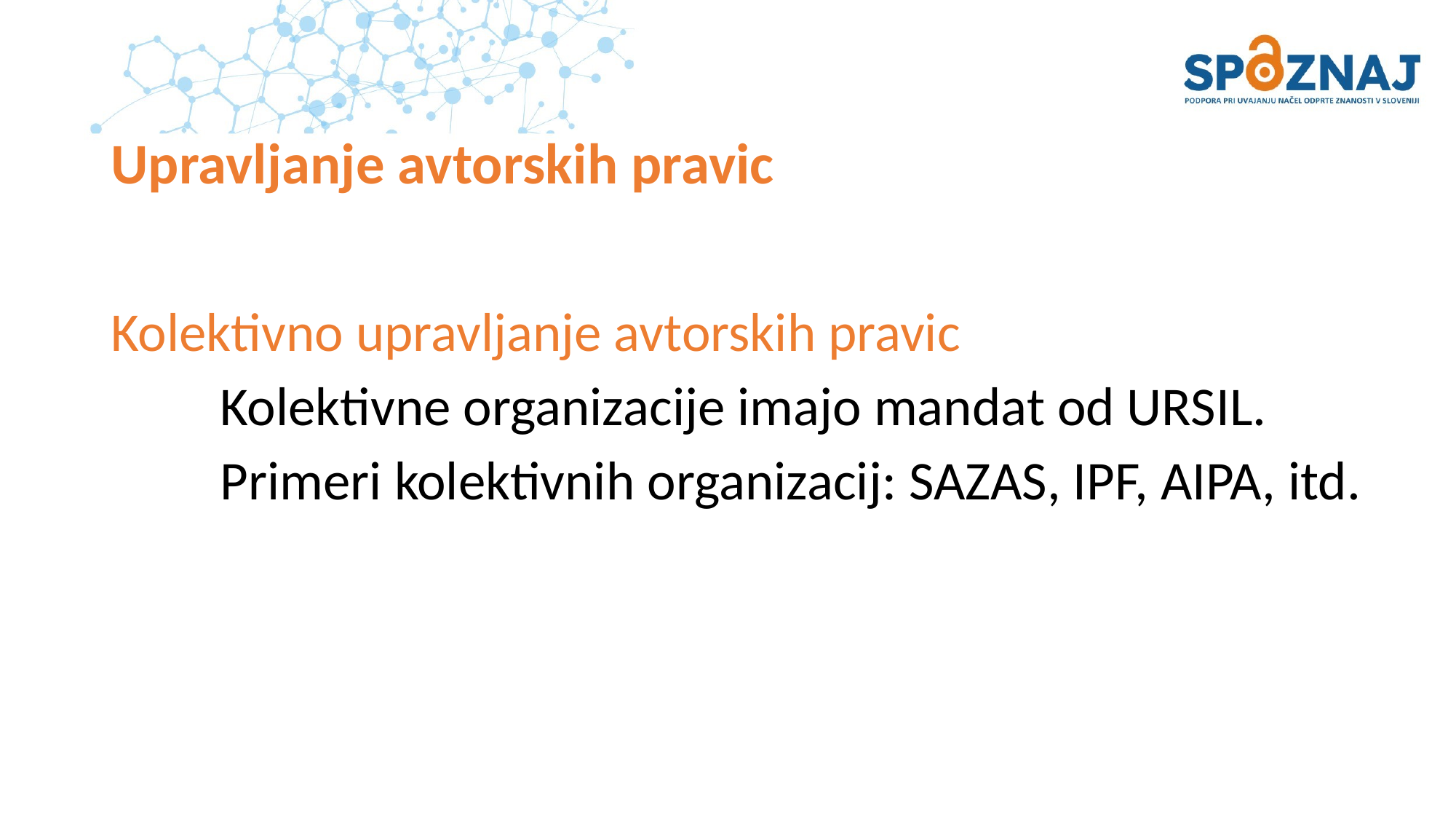

# Upravljanje avtorskih pravic

Kolektivno upravljanje avtorskih pravic
	Kolektivne organizacije imajo mandat od URSIL.
	Primeri kolektivnih organizacij: SAZAS, IPF, AIPA, itd.